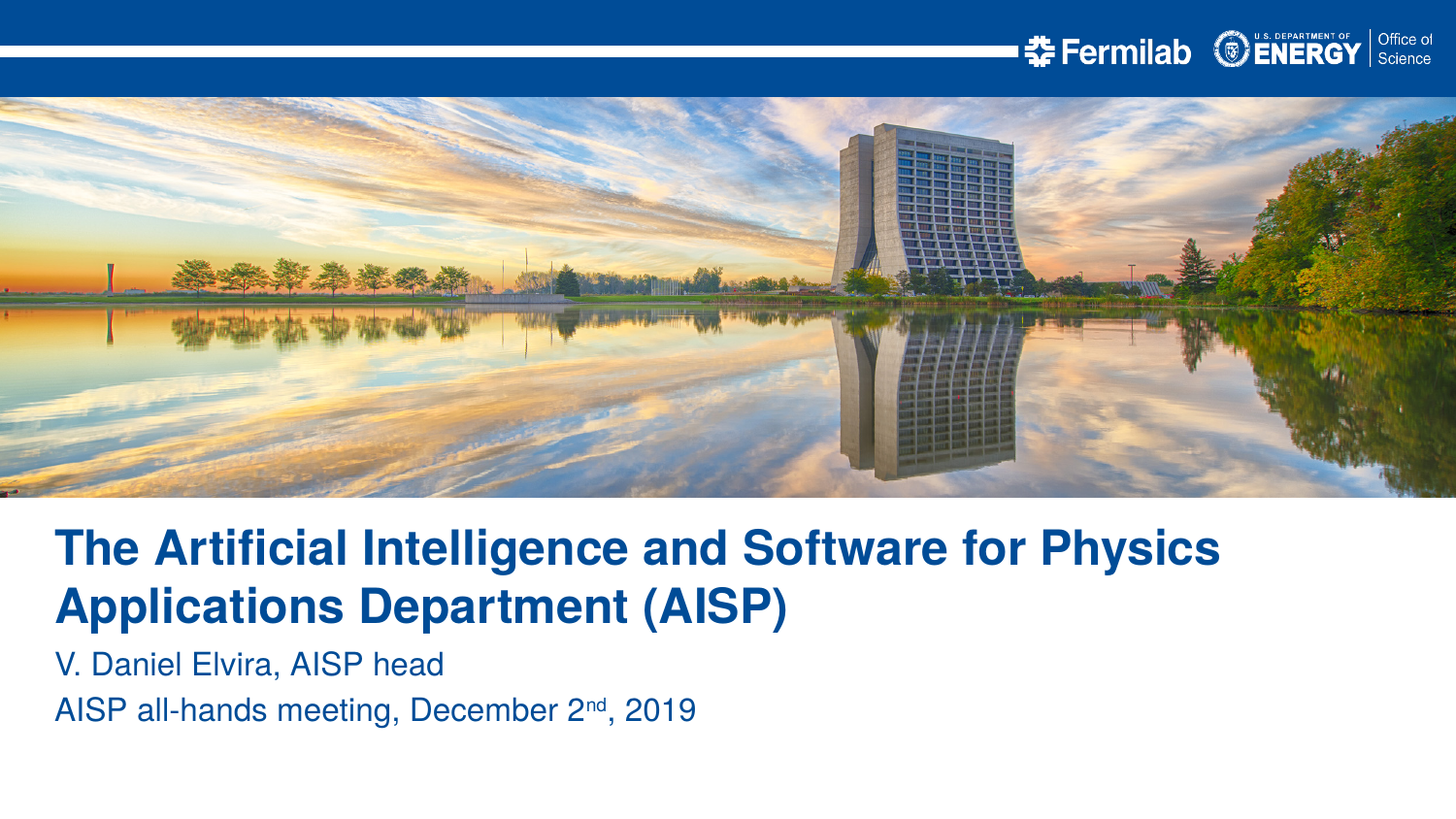

The Artificial Intelligence and Software for Physics Applications Department (AISP)
V. Daniel Elvira, AISP head
AISP all-hands meeting, December 2nd, 2019